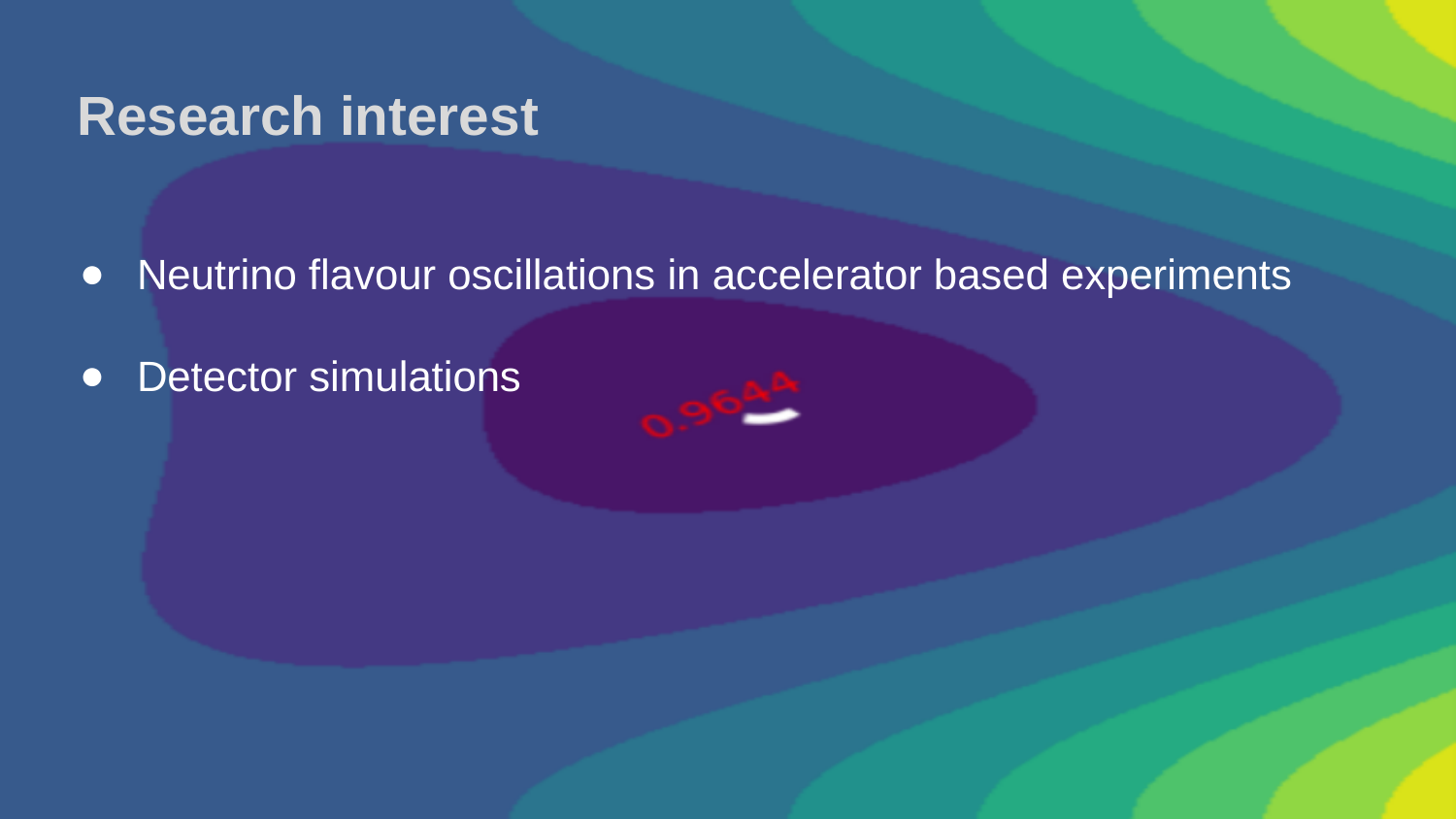

# Research interest
Neutrino flavour oscillations in accelerator based experiments
Detector simulations